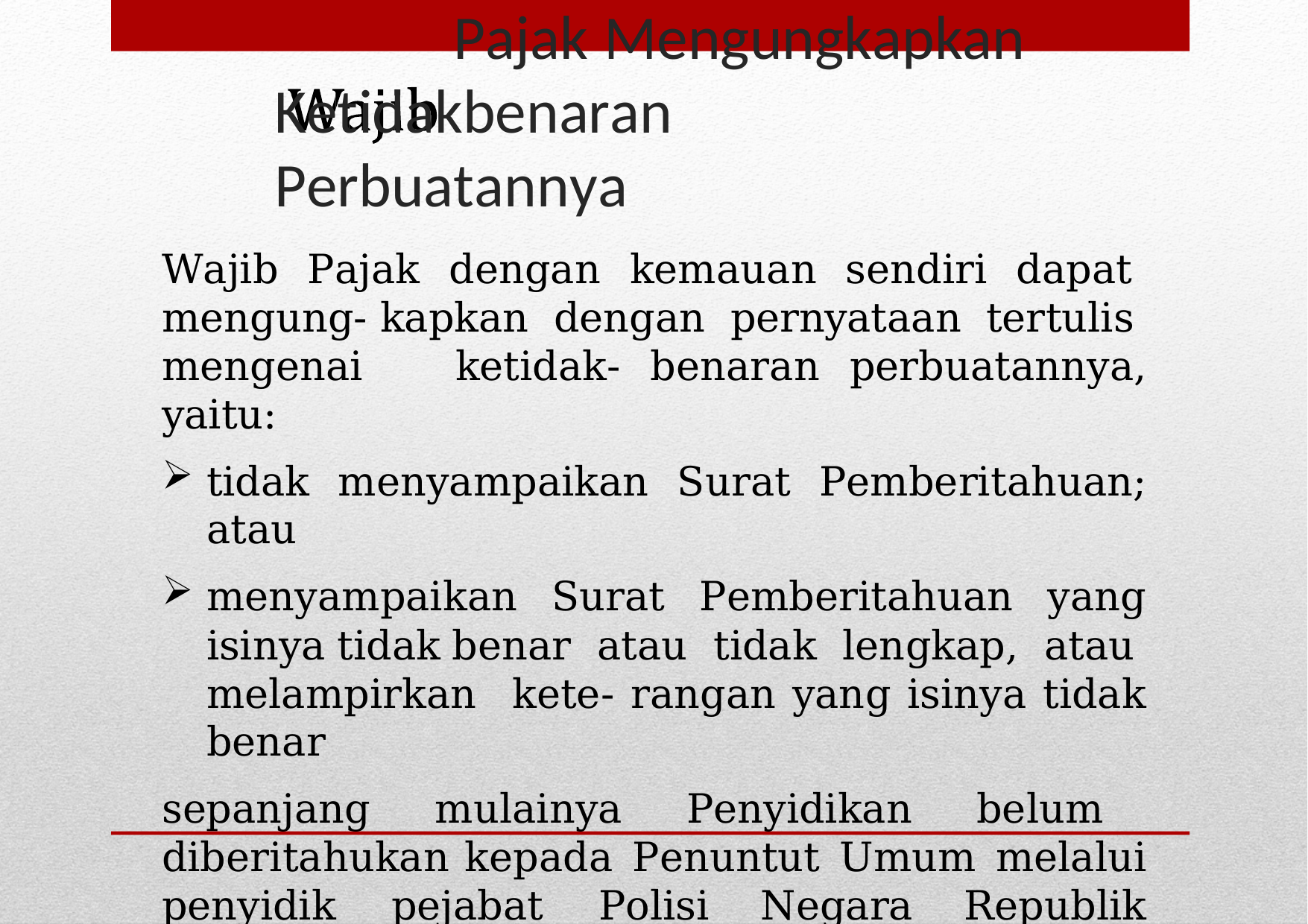

# Pajak Mengungkapkan Ketidakbenaran Perbuatannya

Wajib  Pajak  dengan  kemauan  sendiri  dapat  mengung- kapkan  dengan  pernyataan  tertulis  mengenai   ketidak- benaran perbuatannya, yaitu:
tidak menyampaikan Surat Pemberitahuan; atau
menyampaikan Surat Pemberitahuan yang isinya tidak benar  atau  tidak  lengkap,  atau  melampirkan  kete- rangan yang isinya tidak benar
sepanjang   mulainya   Penyidikan   belum   diberitahukan kepada Penuntut Umum melalui penyidik pejabat Polisi Negara Republik Indonesia.